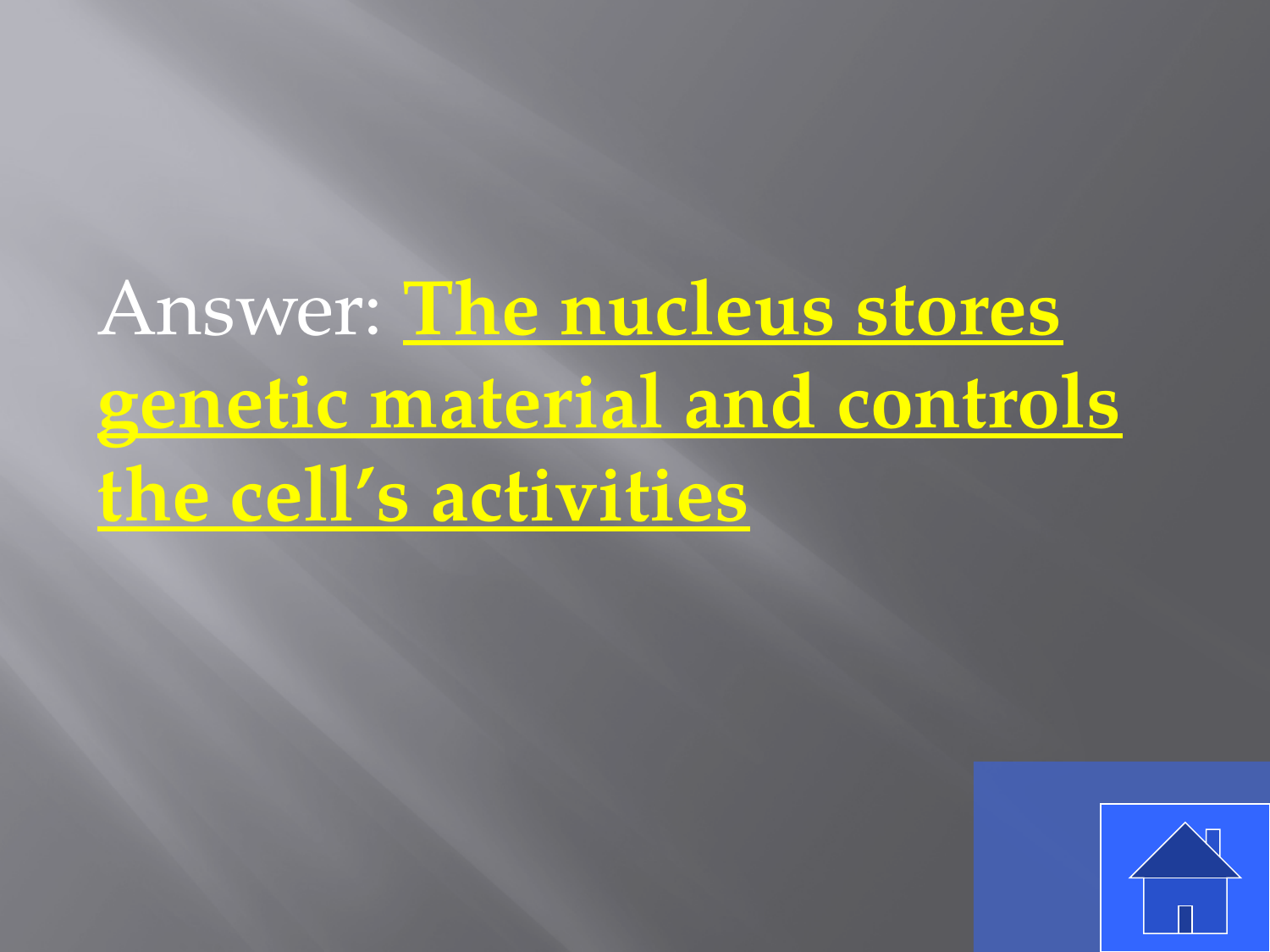

Answer: The nucleus stores genetic material and controls the cell’s activities

36